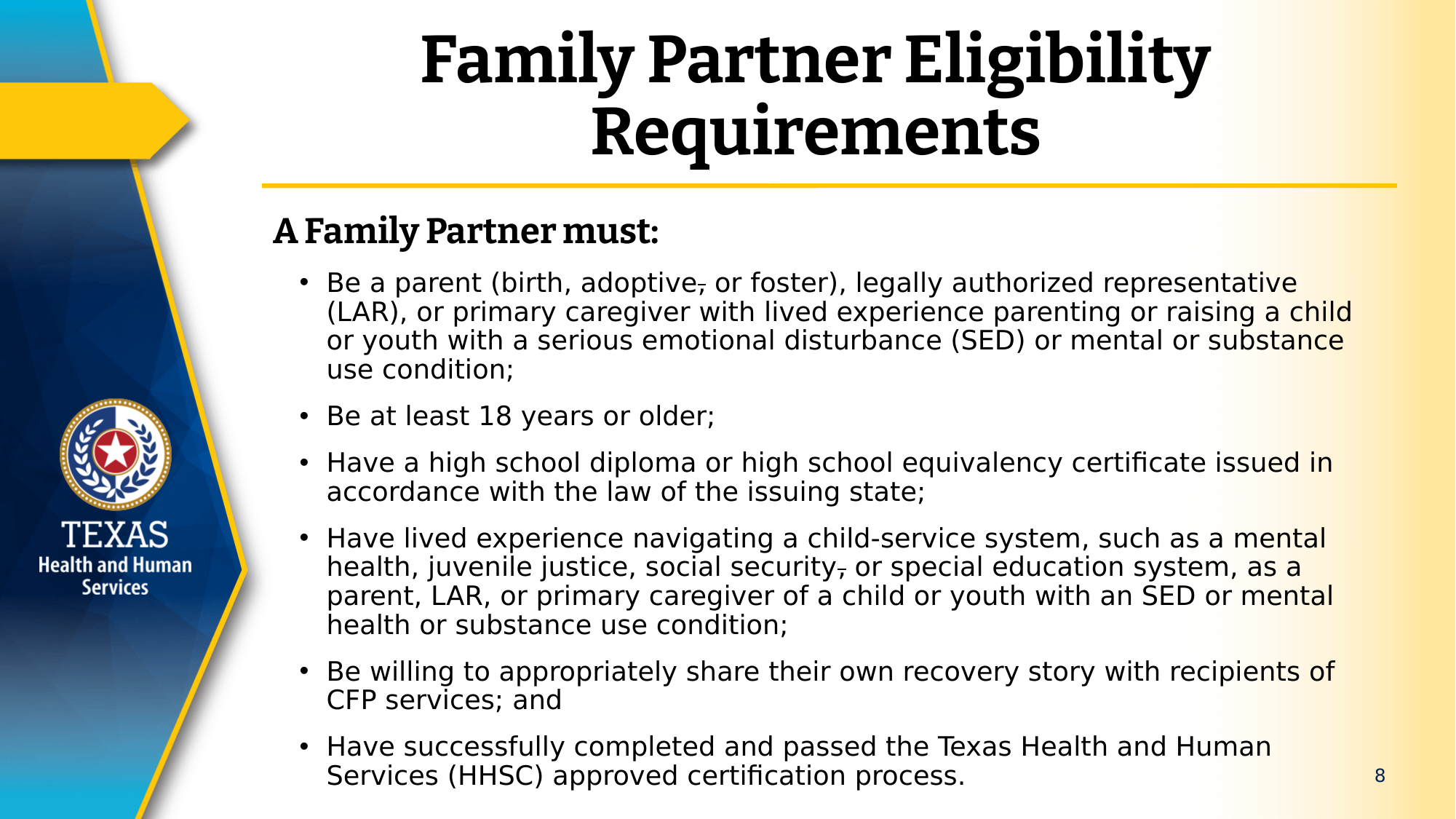

# Family Partner Eligibility Requirements
A Family Partner must:
Be a parent (birth, adoptive, or foster), legally authorized representative (LAR), or primary caregiver with lived experience parenting or raising a child or youth with a serious emotional disturbance (SED) or mental or substance use condition;
Be at least 18 years or older;
Have a high school diploma or high school equivalency certificate issued in accordance with the law of the issuing state;
Have lived experience navigating a child-service system, such as a mental health, juvenile justice, social security, or special education system, as a parent, LAR, or primary caregiver of a child or youth with an SED or mental health or substance use condition;
Be willing to appropriately share their own recovery story with recipients of CFP services; and
Have successfully completed and passed the Texas Health and Human Services (HHSC) approved certification process.

8